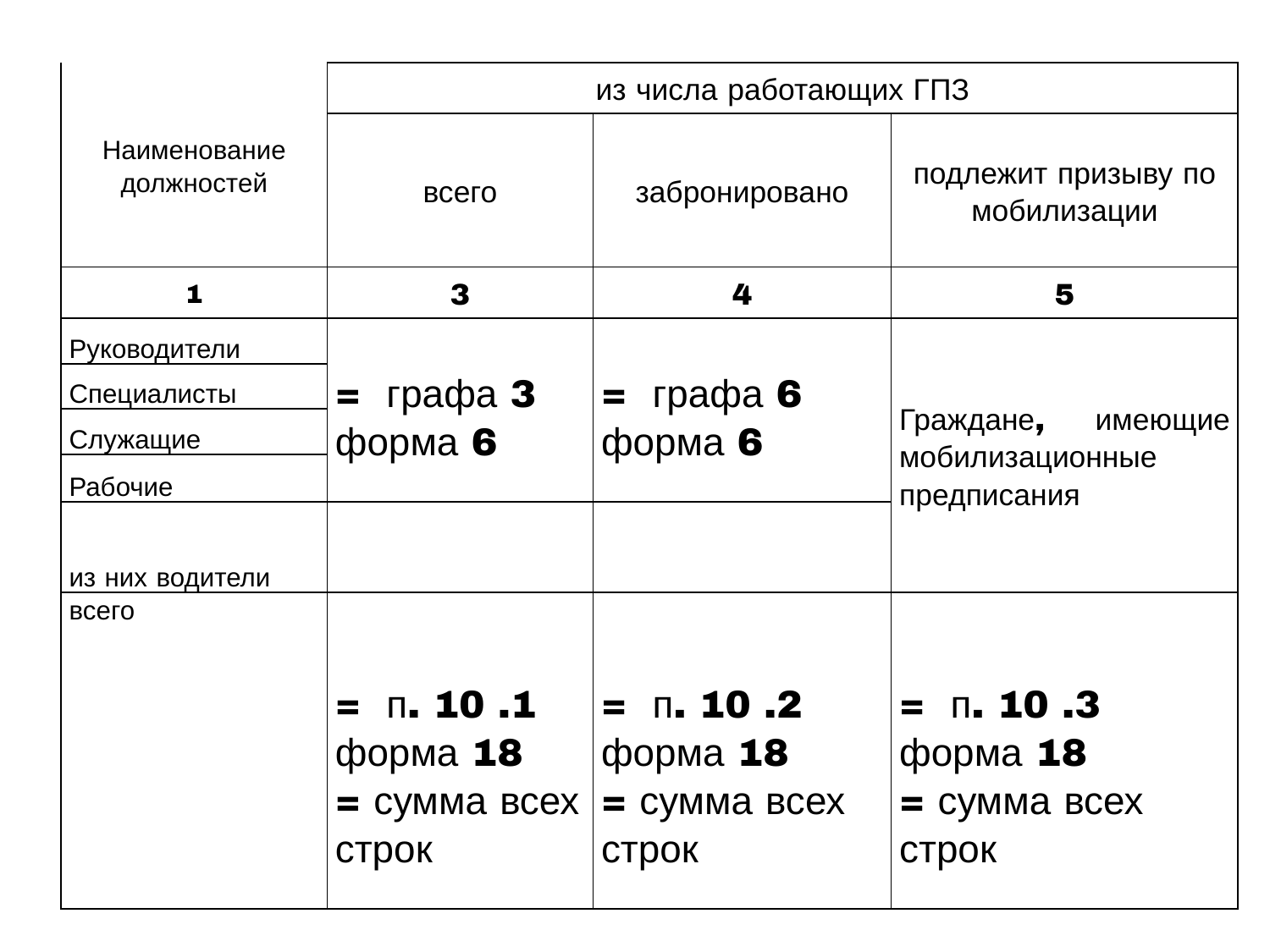

| Наименование должностей | из числа работающих ГПЗ |  |  |
| --- | --- | --- | --- |
|  | всего | забронировано | подлежит призыву по мобилизации |
| 1 | 3 | 4 | 5 |
| Руководители | = графа 3 форма 6 | = графа 6 форма 6 | Граждане, имеющие мобилизационные предписания |
| Специалисты |  |  |  |
| Служащие |  |  |  |
| Рабочие |  |  |  |
| из них водители |  |  |  |
| всего | = п. 10 .1 форма 18 = сумма всех строк | = п. 10 .2 форма 18 = сумма всех строк | = п. 10 .3 форма 18 = сумма всех строк |